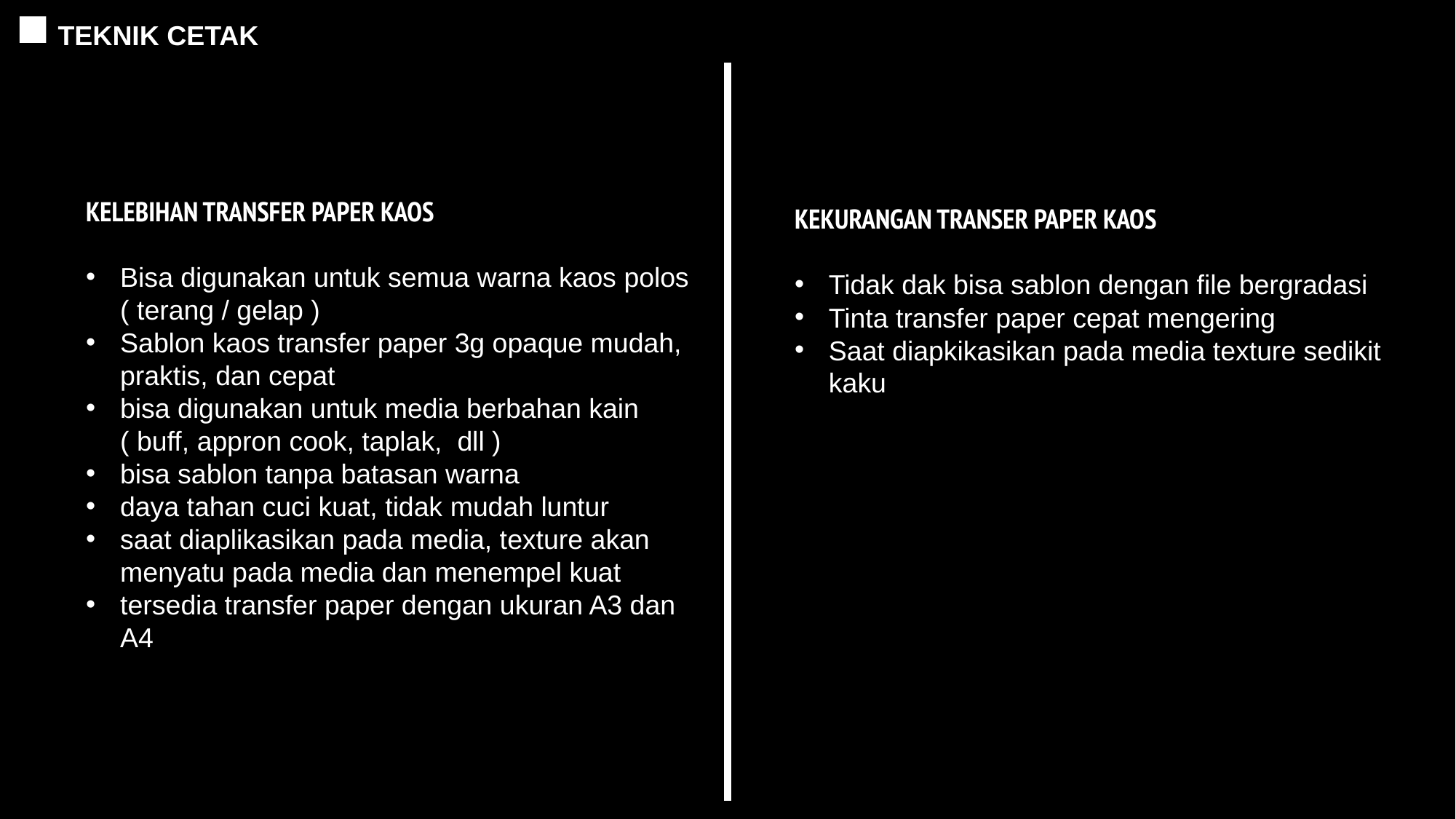

TEKNIK CETAK

KELEBIHAN TRANSFER PAPER KAOS

Bisa digunakan untuk semua warna kaos polos ( terang / gelap )
Sablon kaos transfer paper 3g opaque mudah, praktis, dan cepat
bisa digunakan untuk media berbahan kain ( buff, appron cook, taplak,  dll )
bisa sablon tanpa batasan warna
daya tahan cuci kuat, tidak mudah luntur
saat diaplikasikan pada media, texture akan menyatu pada media dan menempel kuat
tersedia transfer paper dengan ukuran A3 dan A4
KEKURANGAN TRANSER PAPER KAOS

Tidak dak bisa sablon dengan file bergradasi
Tinta transfer paper cepat mengering
Saat diapkikasikan pada media texture sedikit kaku